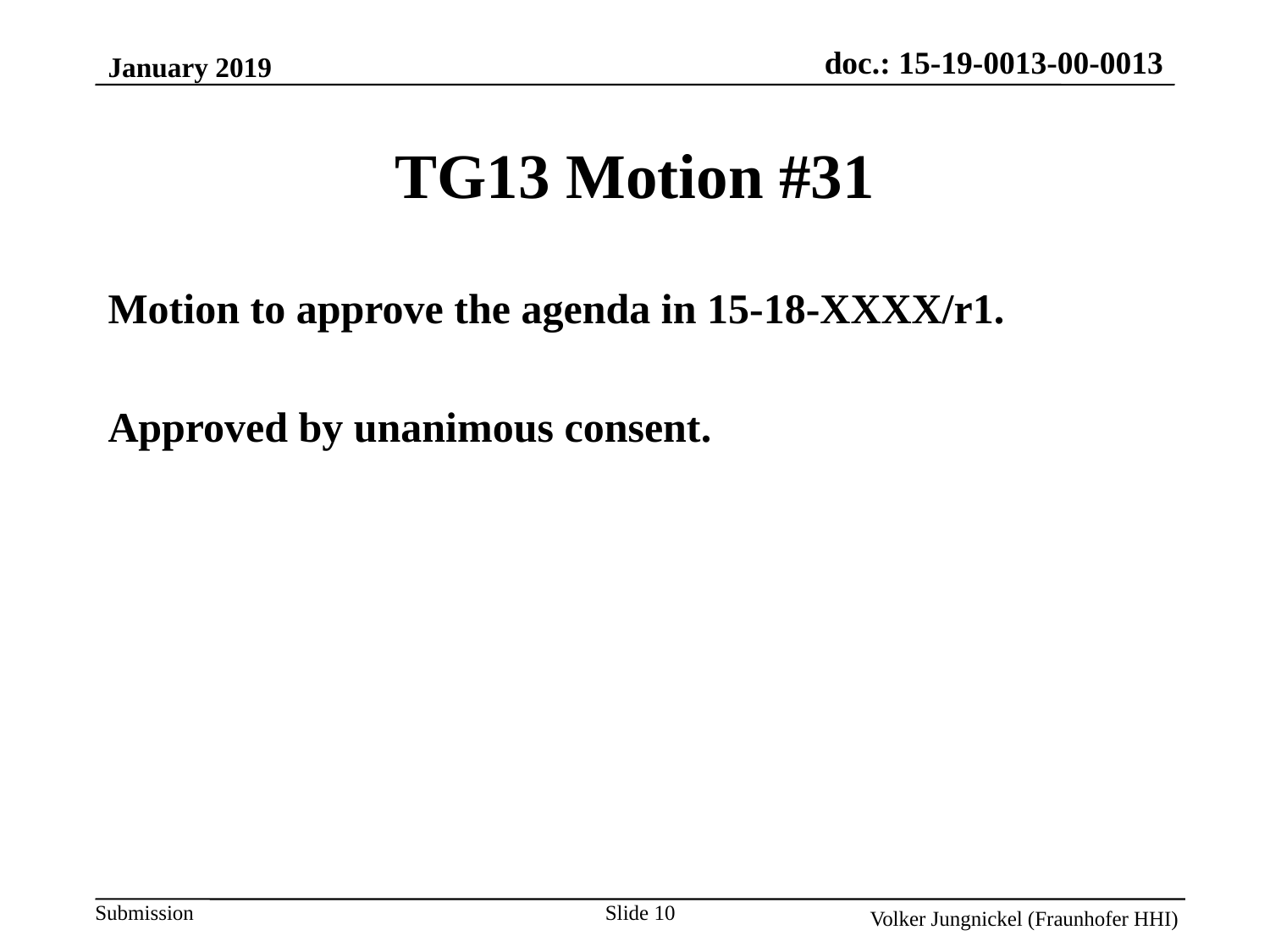

January 2019
TG13 Motion #31
Motion to approve the agenda in 15-18-XXXX/r1.

Approved by unanimous consent.

Slide 10
Volker Jungnickel (Fraunhofer HHI)